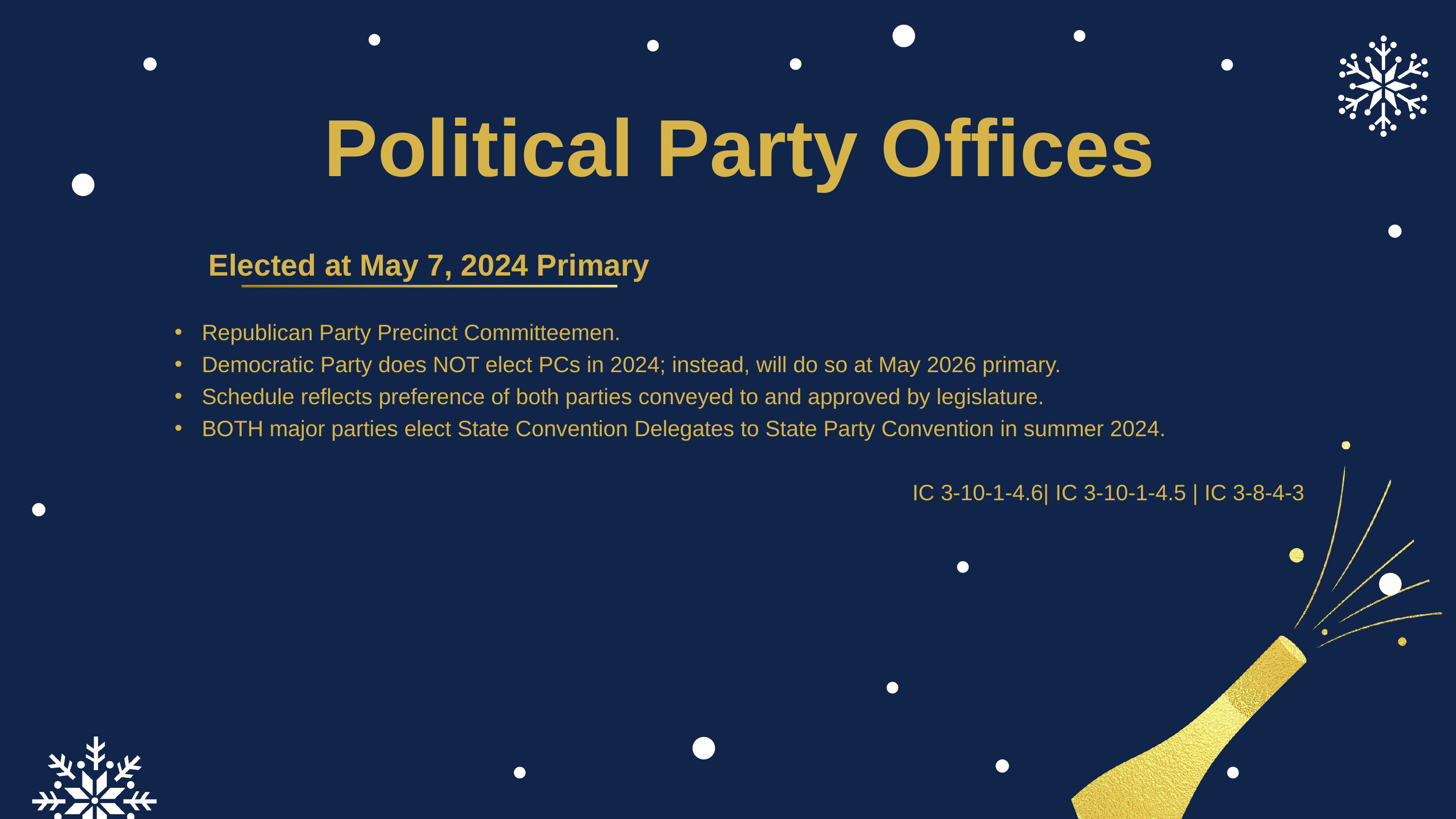

Political Party Offices

Elected at May 7, 2024 Primary

Republican Party Precinct Committeemen.
Democratic Party does NOT elect PCs in 2024; instead, will do so at May 2026 primary.
Schedule reflects preference of both parties conveyed to and approved by legislature.
BOTH major parties elect State Convention Delegates to State Party Convention in summer 2024.

IC 3-10-1-4.6| IC 3-10-1-4.5 | IC 3-8-4-3